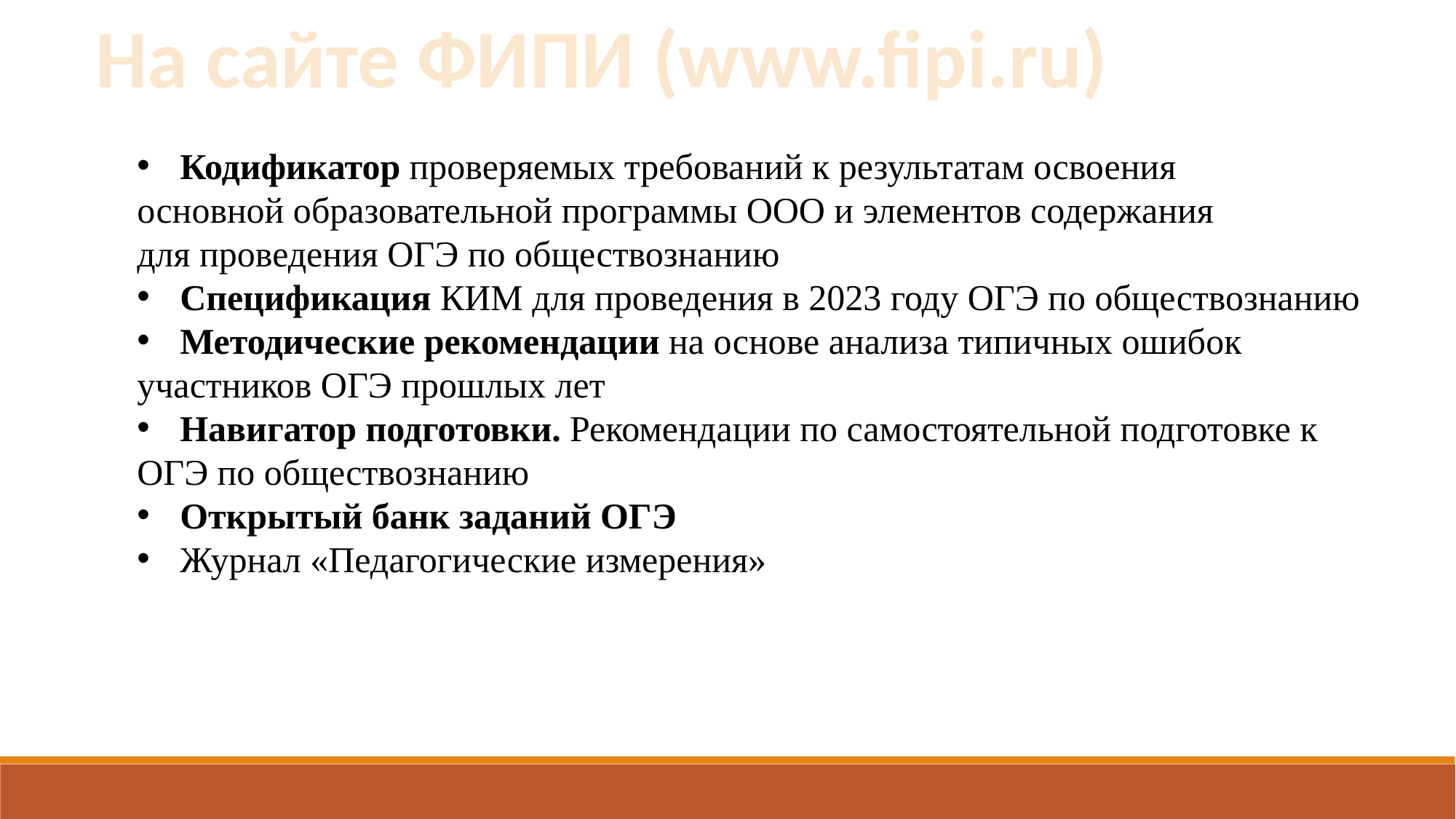

На сайте ФИПИ (www.fipi.ru)
Кодификатор проверяемых требований к результатам освоения
основной образовательной программы ООО и элементов содержания
для проведения ОГЭ по обществознанию
Спецификация КИМ для проведения в 2023 году ОГЭ по обществознанию
Методические рекомендации на основе анализа типичных ошибок
участников ОГЭ прошлых лет
Навигатор подготовки. Рекомендации по самостоятельной подготовке к
ОГЭ по обществознанию
Открытый банк заданий ОГЭ
Журнал «Педагогические измерения»